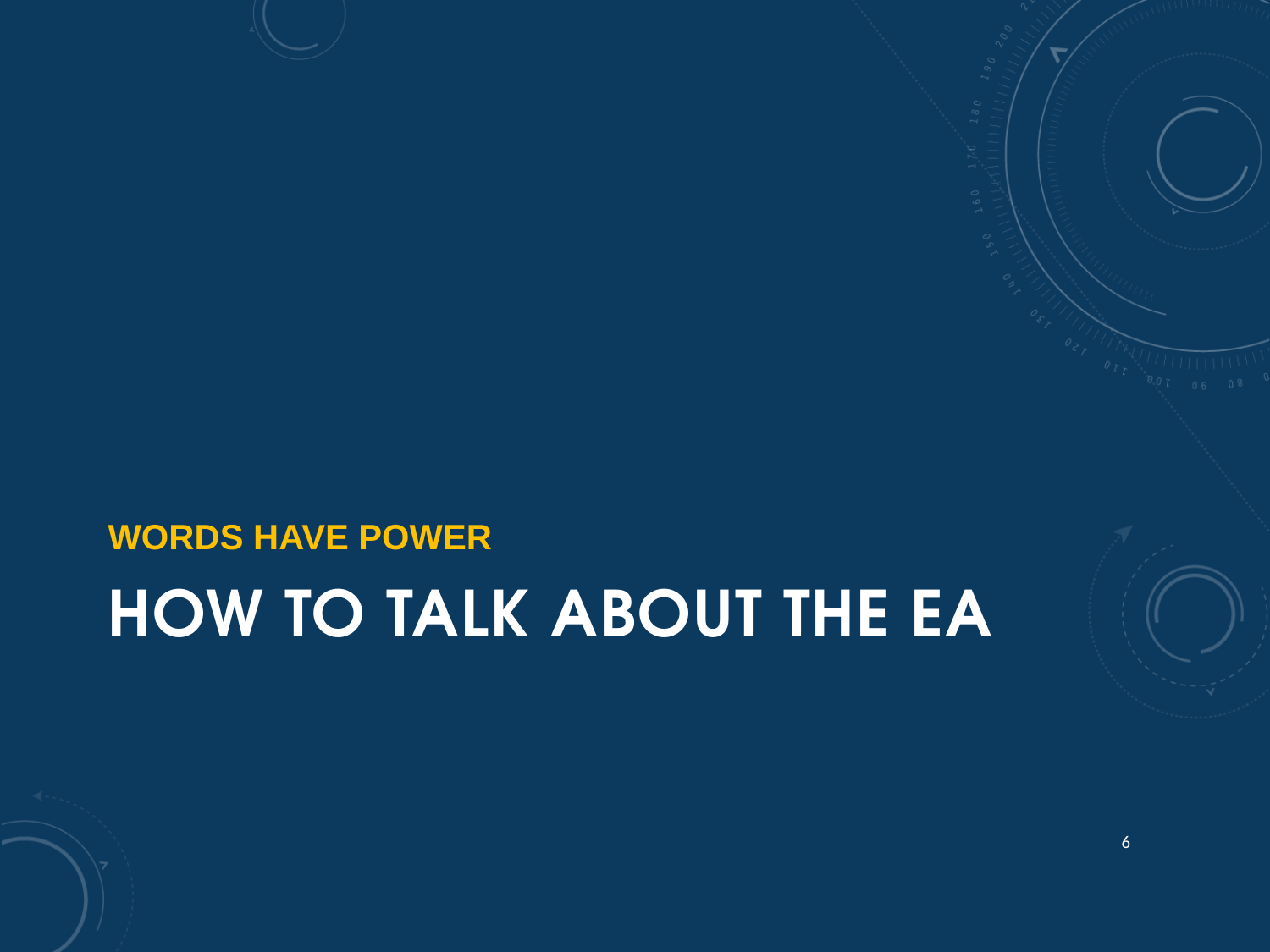

Words have power
# How to talk about the EA
6